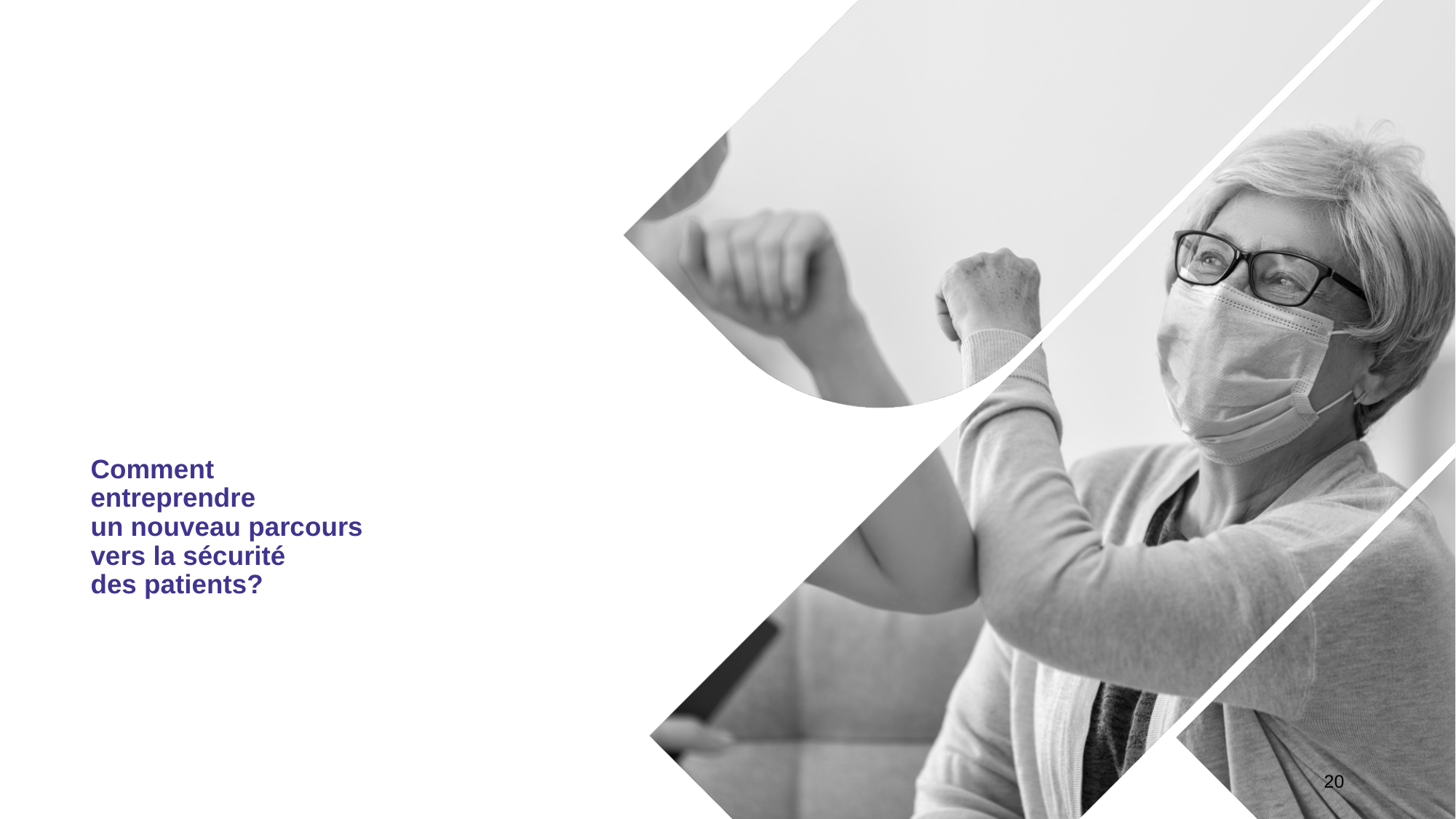

Comment
entreprendre
un nouveau parcours
vers la sécurité
des patients?
20